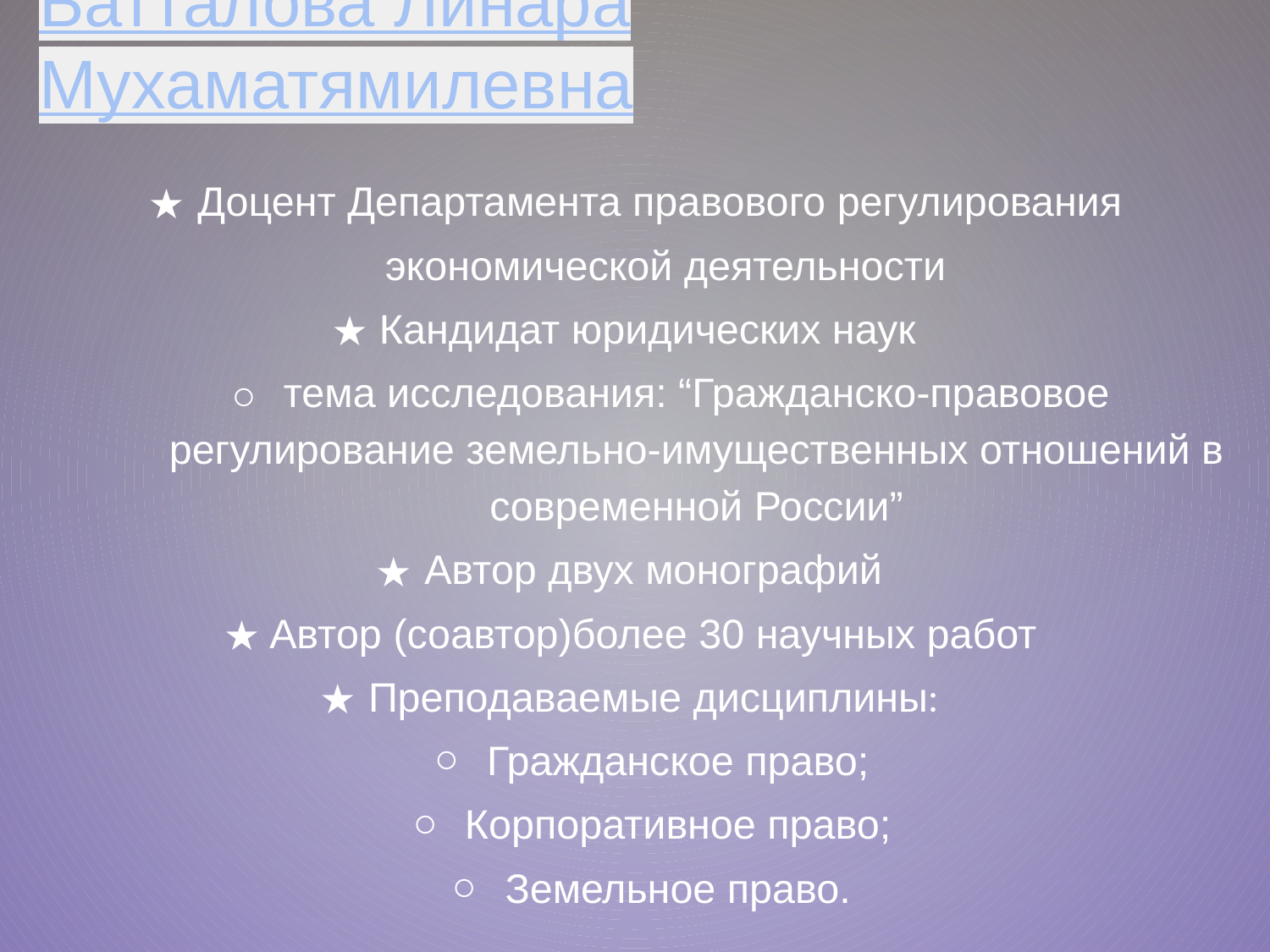

# Батталова Линара Мухаматямилевна
Доцент Департамента правового регулирования
экономической деятельности
Кандидат юридических наук
тема исследования: “Гражданско-правовое регулирование земельно-имущественных отношений в современной России”
Автор двух монографий
Автор (соавтор)более 30 научных работ
Преподаваемые дисциплины:
Гражданское право;
Корпоративное право;
Земельное право.